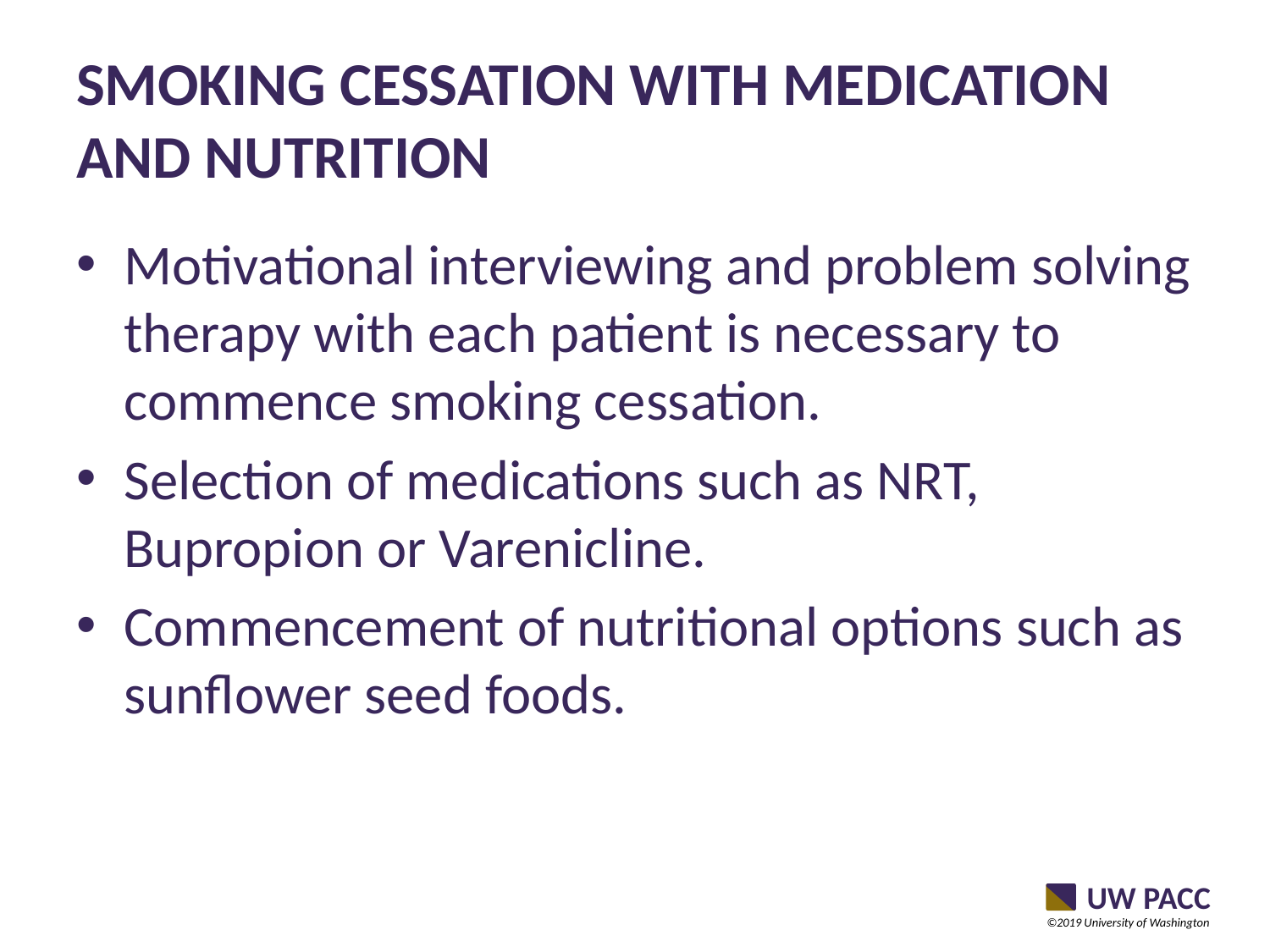

# SMOKING CESSATION WITH MEDICATION AND NUTRITION
Motivational interviewing and problem solving therapy with each patient is necessary to commence smoking cessation.
Selection of medications such as NRT, Bupropion or Varenicline.
Commencement of nutritional options such as sunflower seed foods.